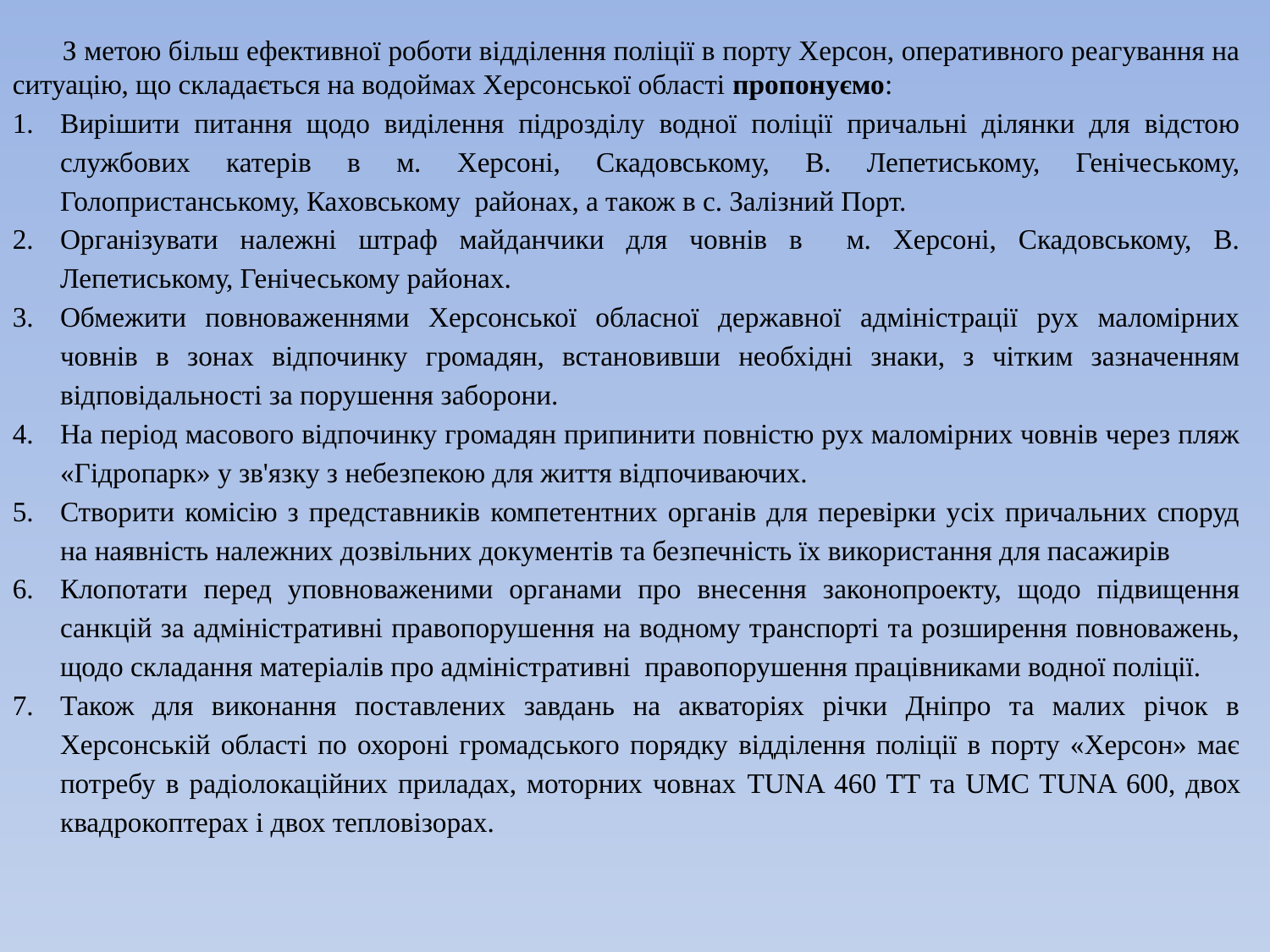

З метою більш ефективної роботи відділення поліції в порту Херсон, оперативного реагування на ситуацію, що складається на водоймах Херсонської області пропонуємо:
Вирішити питання щодо виділення підрозділу водної поліції причальні ділянки для відстою службових катерів в м. Херсоні, Скадовському, В. Лепетиському, Генічеському, Голопристанському, Каховському  районах, а також в с. Залізний Порт.
Організувати належні штраф майданчики для човнів в  м. Херсоні, Скадовському, В. Лепетиському, Генічеському районах.
Обмежити повноваженнями Херсонської обласної державної адміністрації рух маломірних човнів в зонах відпочинку громадян, встановивши необхідні знаки, з чітким зазначенням відповідальності за порушення заборони.
На період масового відпочинку громадян припинити повністю рух маломірних човнів через пляж «Гідропарк» у зв'язку з небезпекою для життя відпочиваючих.
Створити комісію з представників компетентних органів для перевірки усіх причальних споруд на наявність належних дозвільних документів та безпечність їх використання для пасажирів
Клопотати перед уповноваженими органами про внесення законопроекту, щодо підвищення санкцій за адміністративні правопорушення на водному транспорті та розширення повноважень, щодо складання матеріалів про адміністративні  правопорушення працівниками водної поліції.
Також для виконання поставлених завдань на акваторіях річки Дніпро та малих річок в Херсонській області по охороні громадського порядку відділення поліції в порту «Херсон» має потребу в радіолокаційних приладах, моторних човнах TUNA 460 TT та UMC TUNA 600, двох квадрокоптерах і двох тепловізорах.